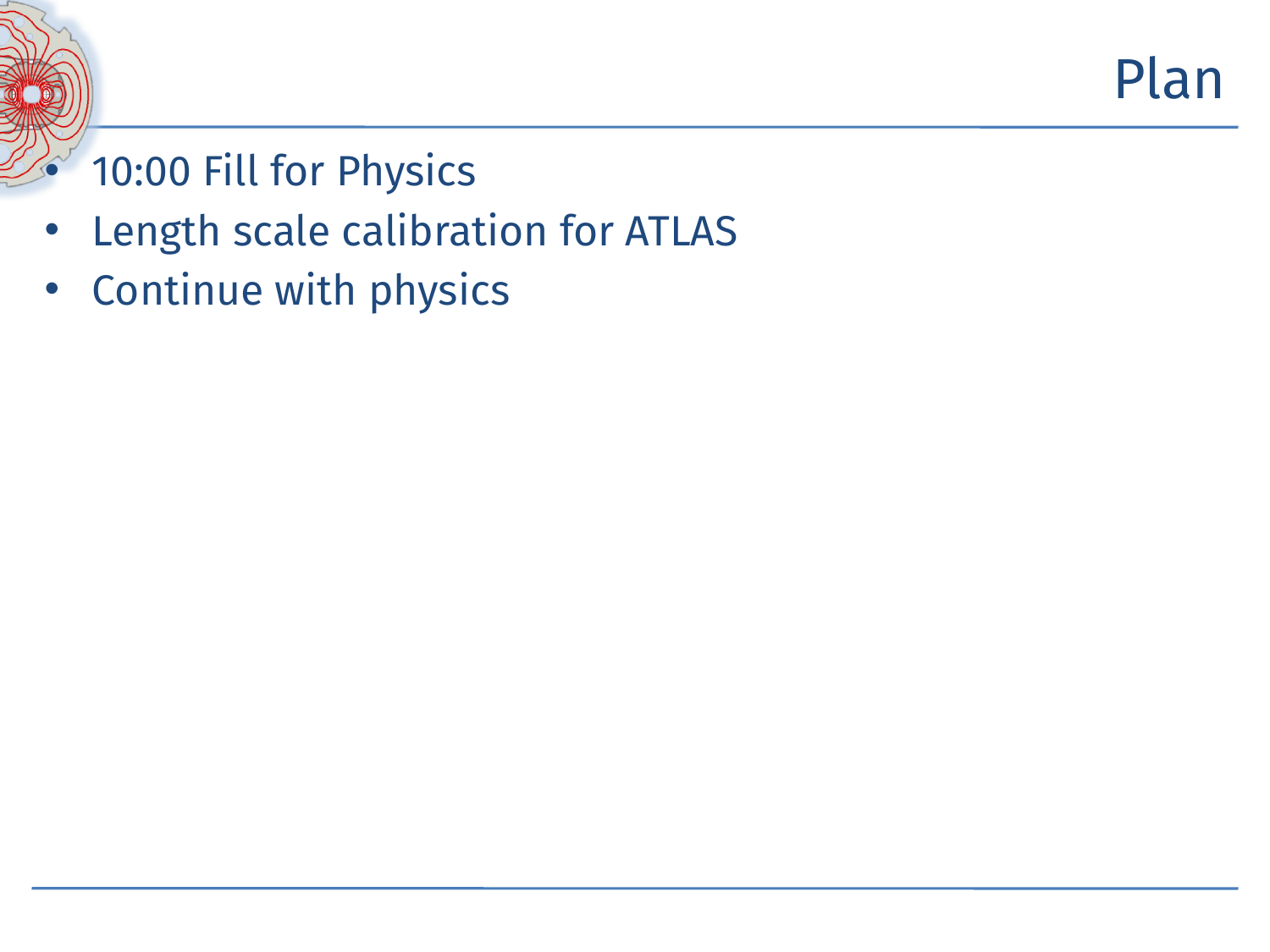

# Plan
10:00 Fill for Physics
Length scale calibration for ATLAS
Continue with physics